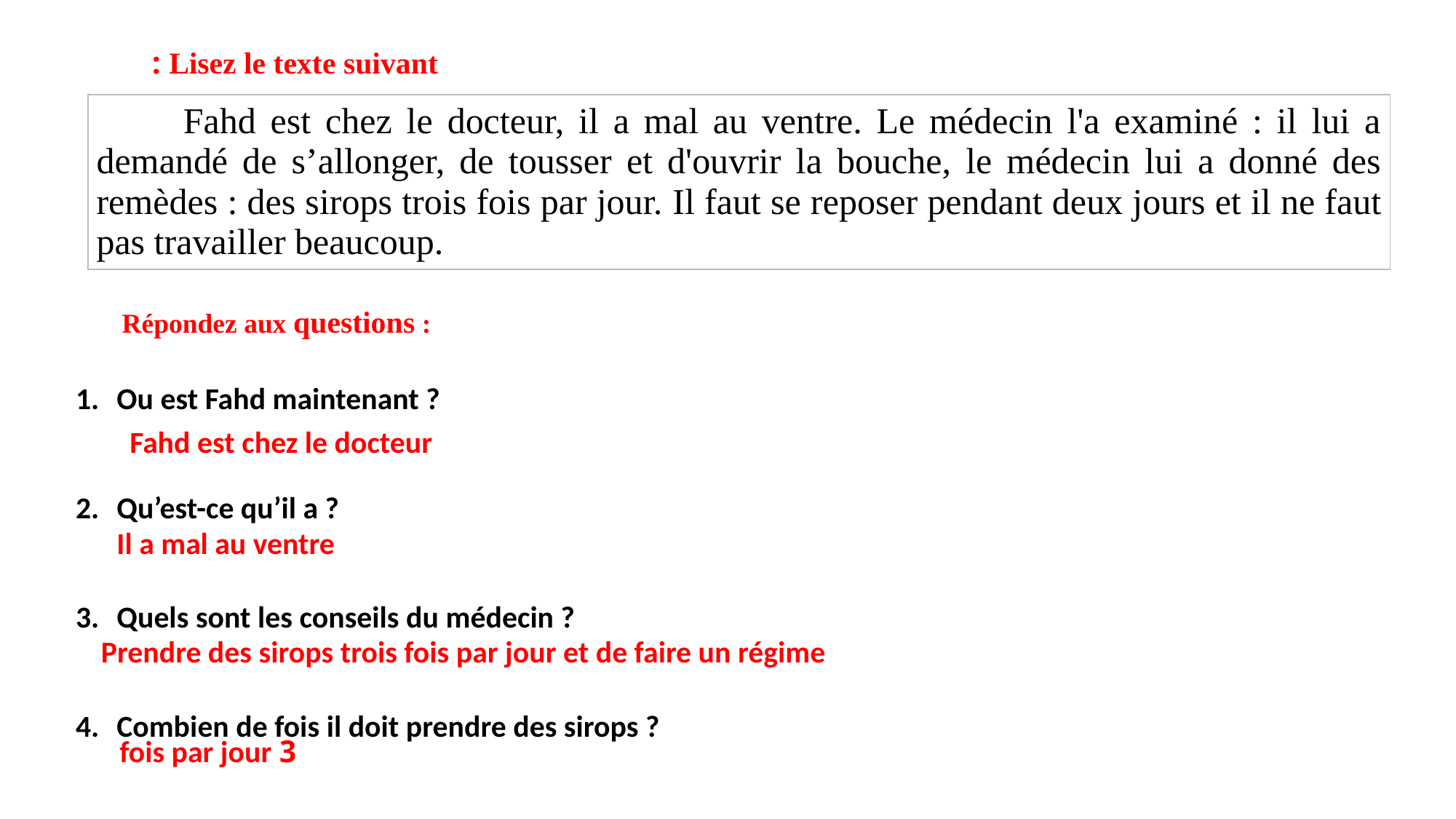

Lisez le texte suivant :
| Fahd est chez le docteur, il a mal au ventre. Le médecin l'a examiné : il lui a demandé de s’allonger, de tousser et d'ouvrir la bouche, le médecin lui a donné des remèdes : des sirops trois fois par jour. Il faut se reposer pendant deux jours et il ne faut pas travailler beaucoup. |
| --- |
Répondez aux questions :
Ou est Fahd maintenant ?

Qu’est-ce qu’il a ?

Quels sont les conseils du médecin ?

Combien de fois il doit prendre des sirops ?

 Fahd est chez le docteur
Il a mal au ventre
 Prendre des sirops trois fois par jour et de faire un régime
3 fois par jour